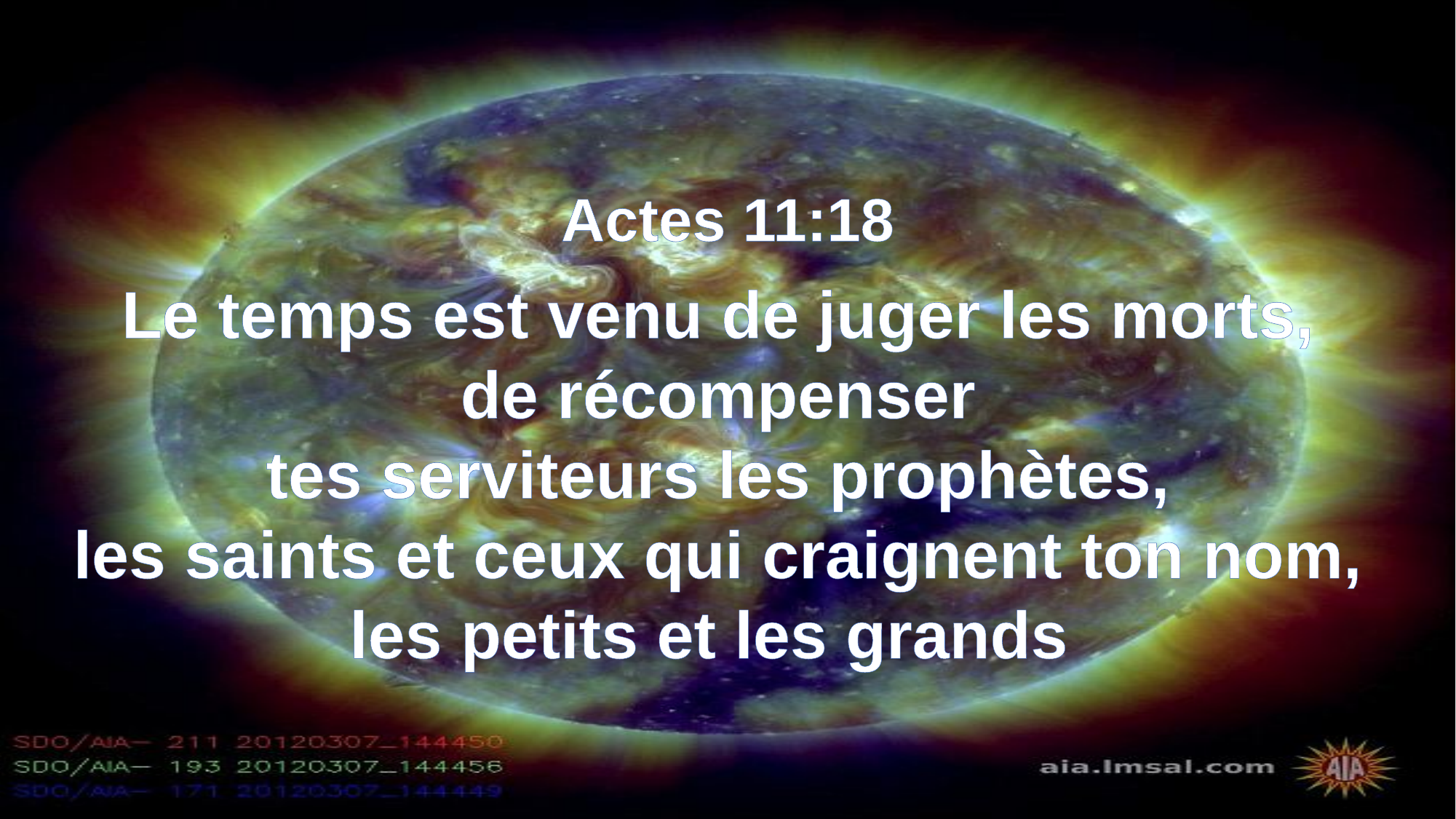

Actes 11:18

Le temps est venu de juger les morts,
de récompenser
tes serviteurs les prophètes,
les saints et ceux qui craignent ton nom,
les petits et les grands